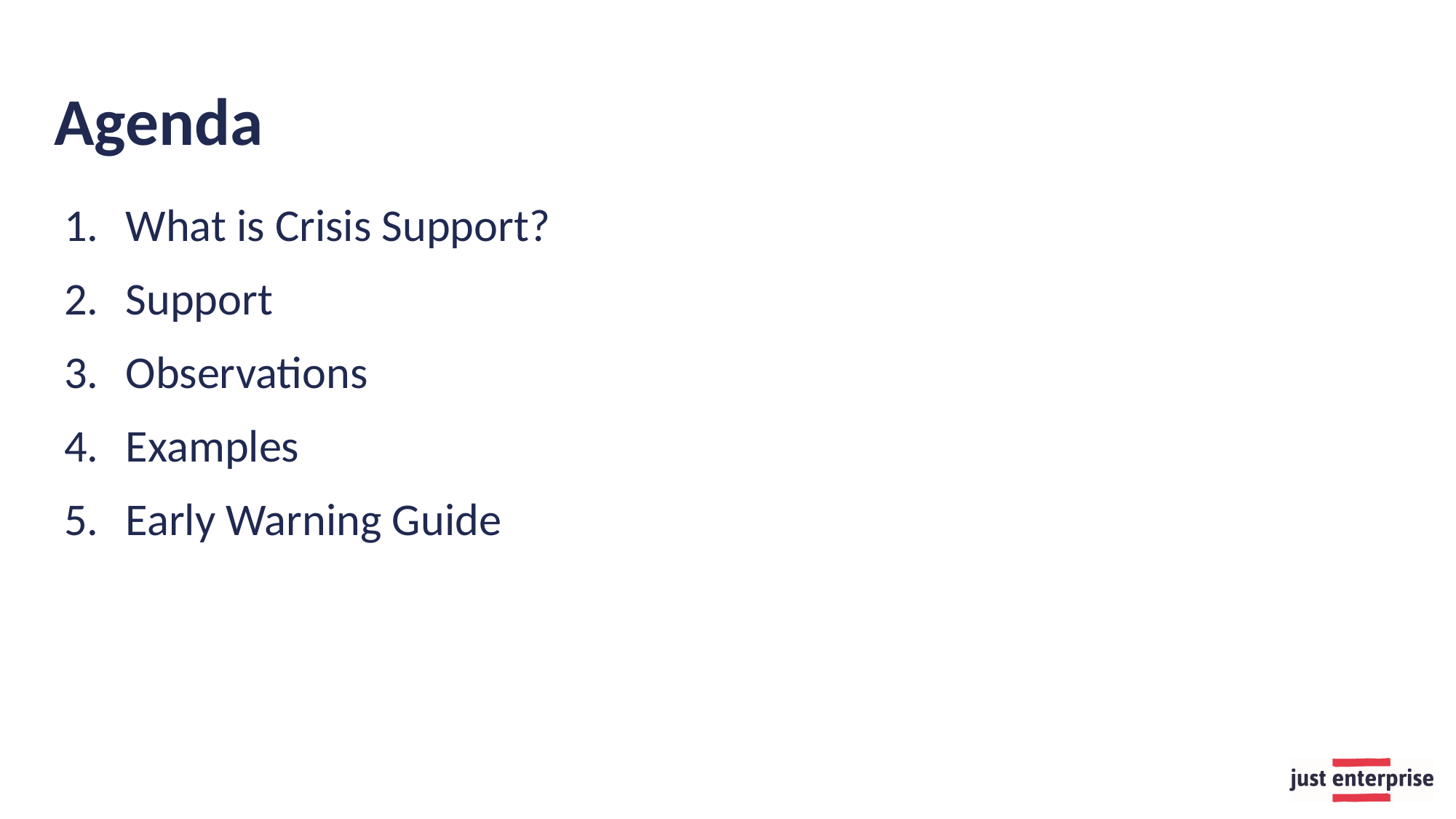

# Agenda
What is Crisis Support?
Support
Observations
Examples
Early Warning Guide